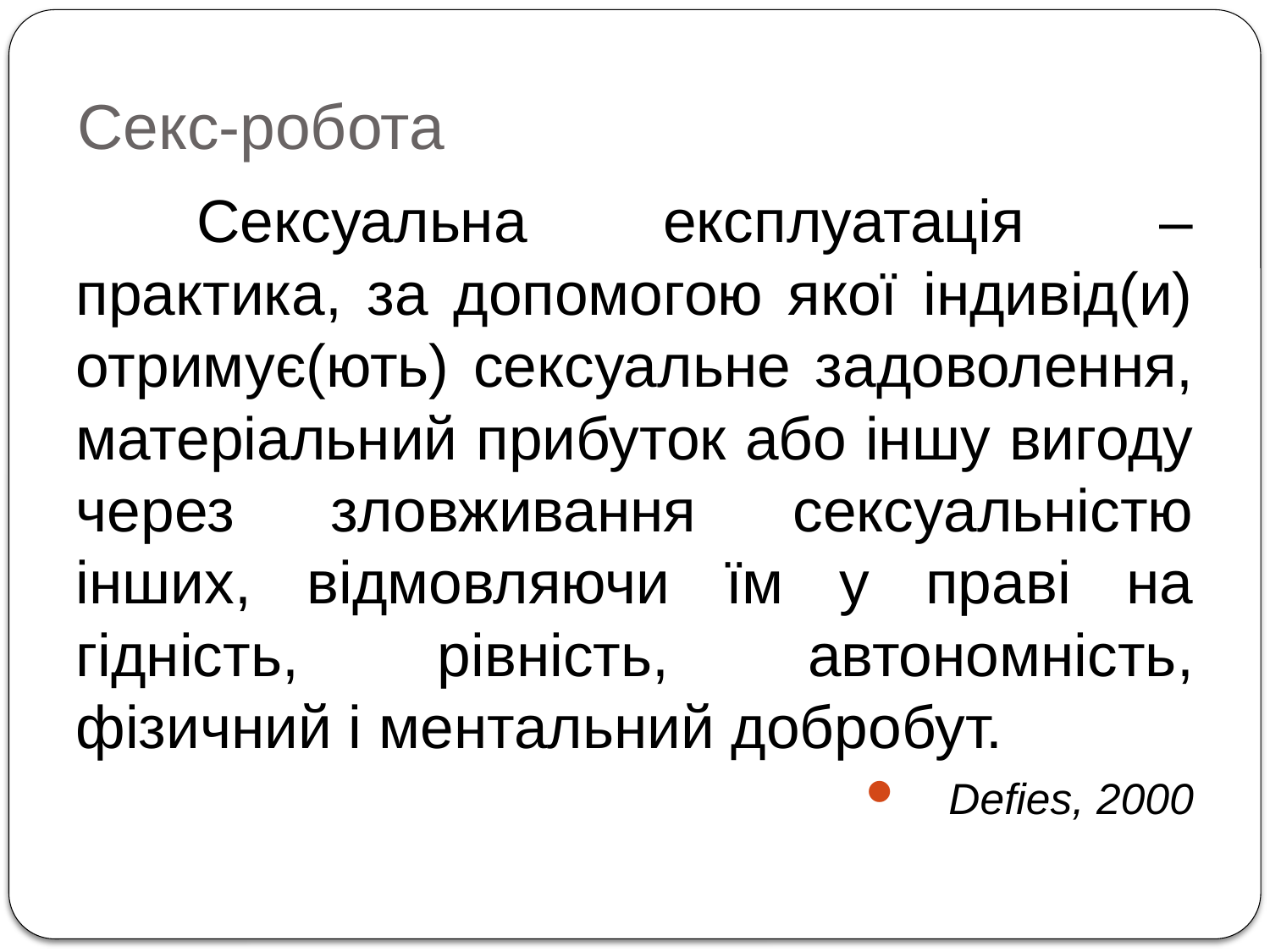

# Секс-робота
	Сексуальна експлуатація – практика, за допомогою якої індивід(и) отримує(ють) сексуальне задоволення, матеріальний прибуток або іншу вигоду через зловживання сексуальністю інших, відмовляючи їм у праві на гідність, рівність, автономність, фізичний і ментальний добробут.
Defies, 2000